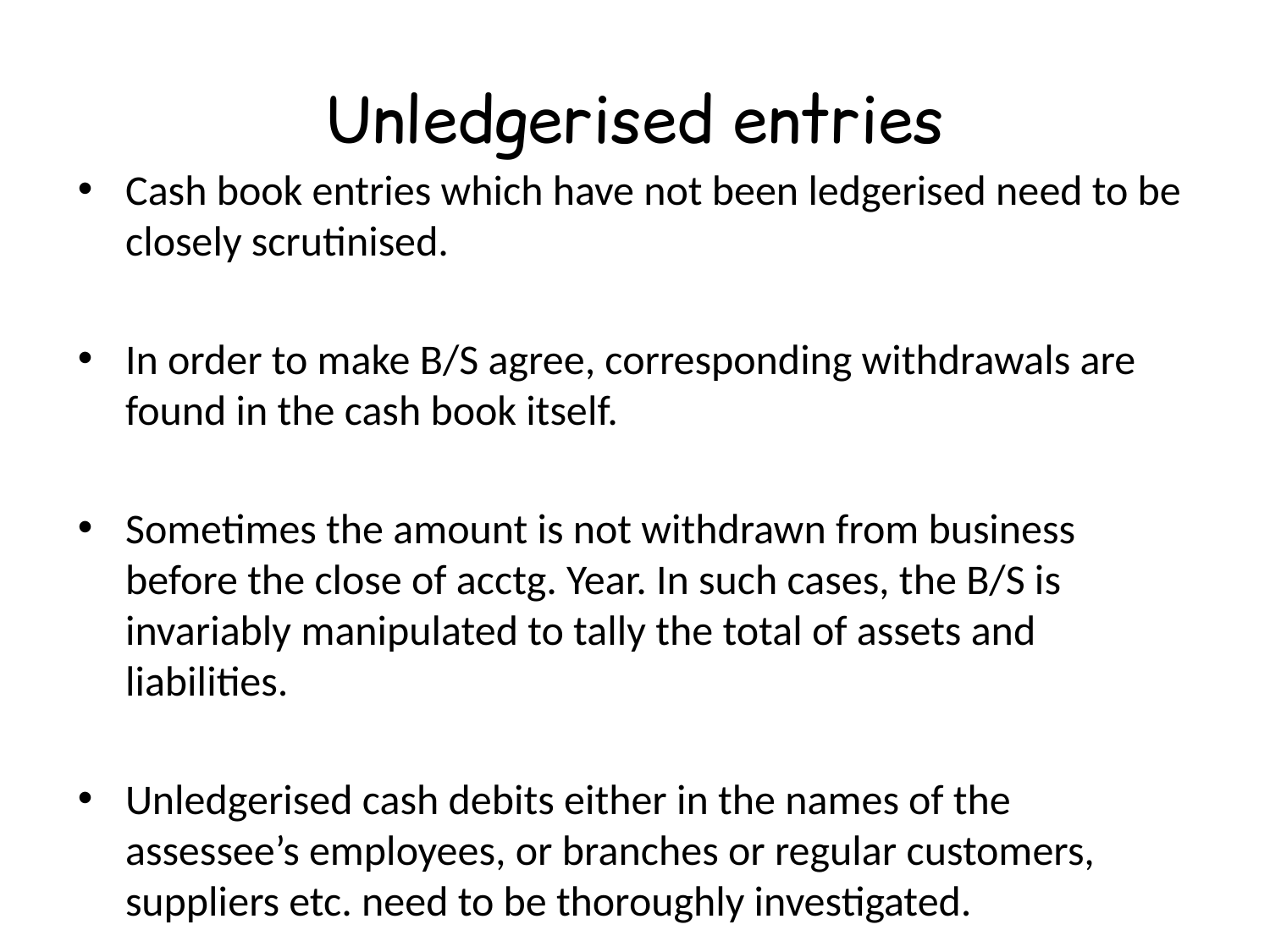

# Unledgerised entries
Cash book entries which have not been ledgerised need to be closely scrutinised.

In order to make B/S agree, corresponding withdrawals are found in the cash book itself.

Sometimes the amount is not withdrawn from business before the close of acctg. Year. In such cases, the B/S is invariably manipulated to tally the total of assets and liabilities.

Unledgerised cash debits either in the names of the assessee’s employees, or branches or regular customers, suppliers etc. need to be thoroughly investigated.